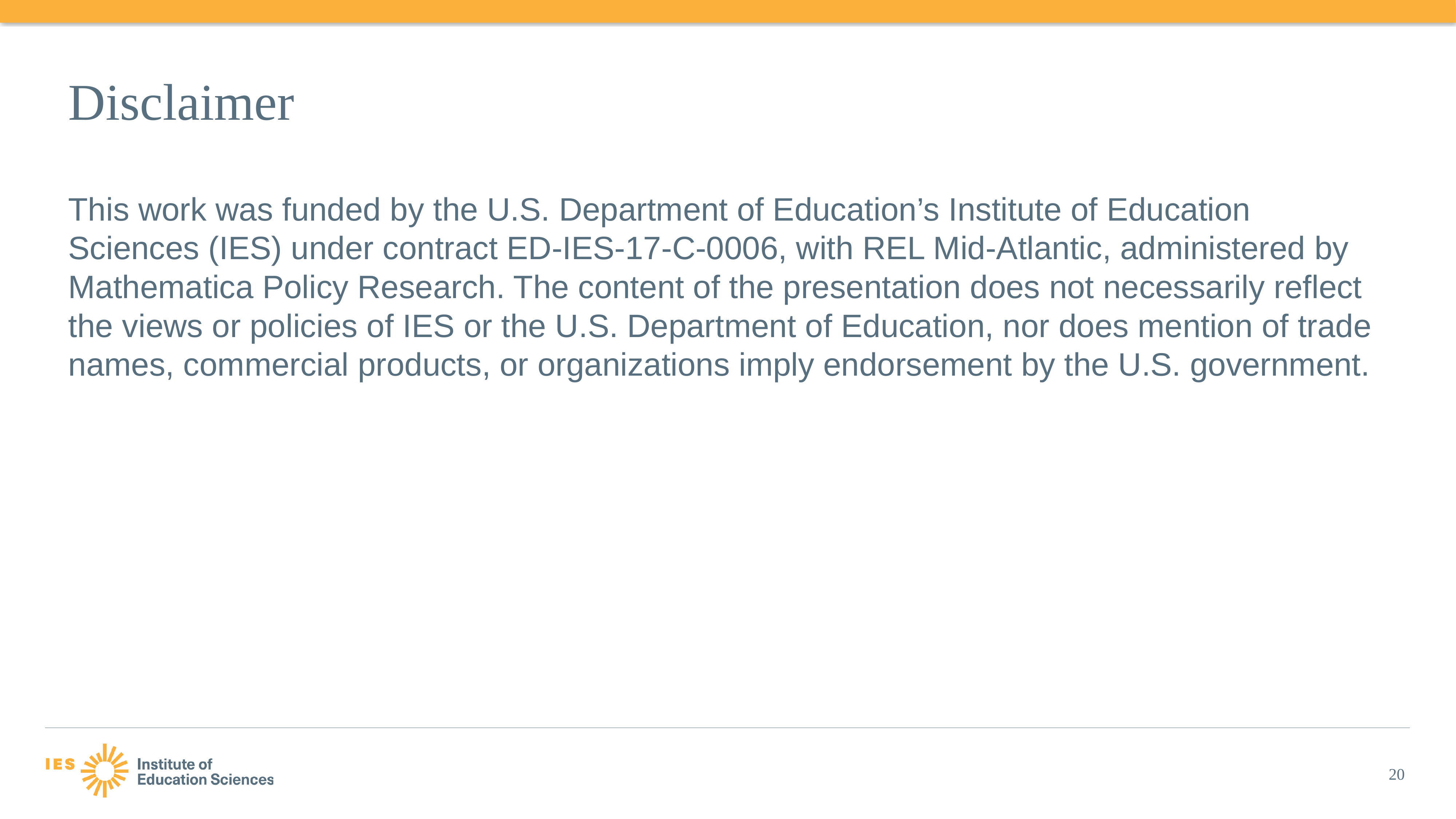

# Disclaimer
This work was funded by the U.S. Department of Education’s Institute of Education Sciences (IES) under contract ED-IES-17-C-0006, with REL Mid-Atlantic, administered by Mathematica Policy Research. The content of the presentation does not necessarily reflect the views or policies of IES or the U.S. Department of Education, nor does mention of trade names, commercial products, or organizations imply endorsement by the U.S. government.

20